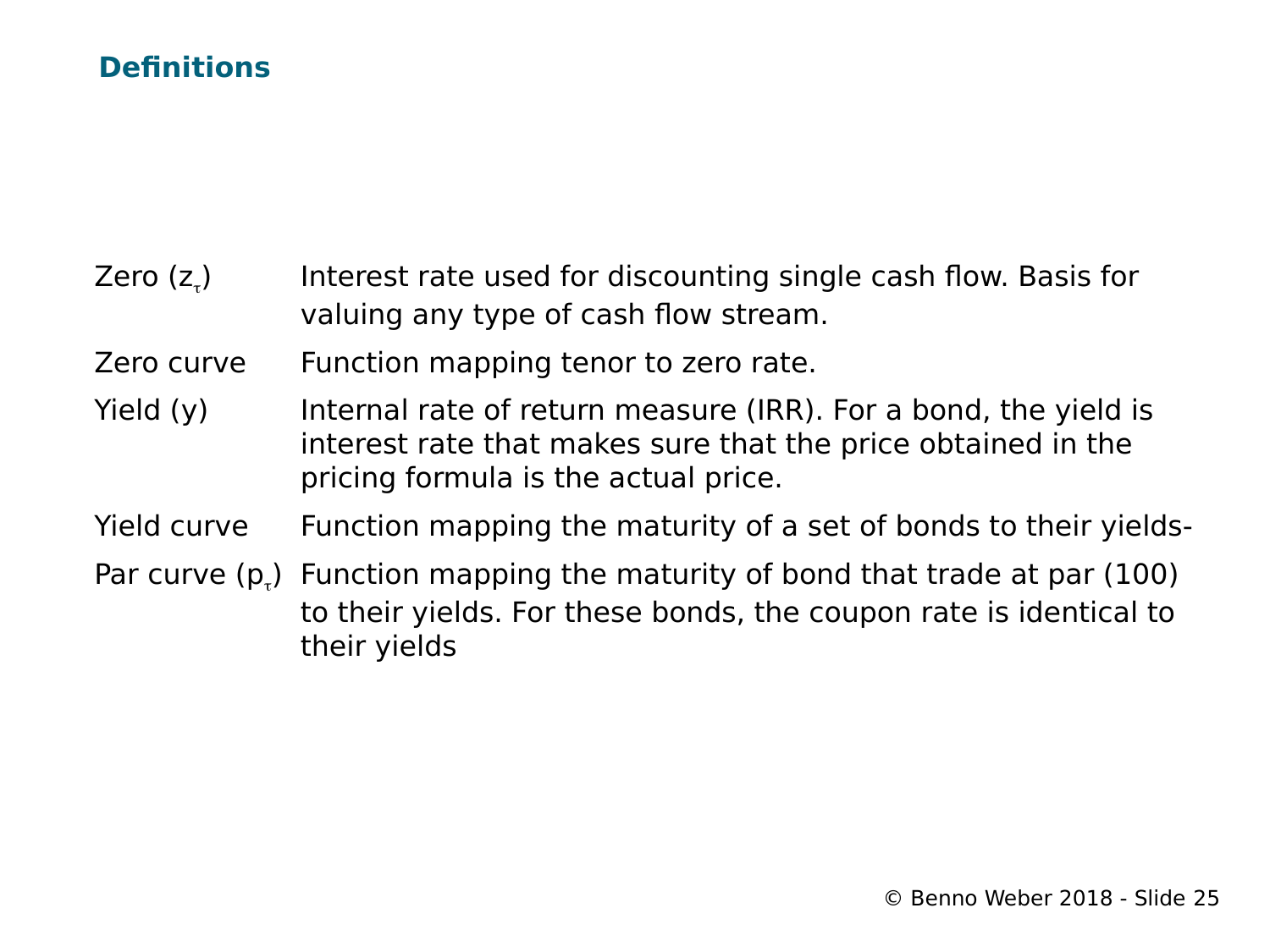

# Definitions
Zero (zτ)	Interest rate used for discounting single cash flow. Basis for valuing any type of cash flow stream.
Zero curve  	Function mapping tenor to zero rate.
Yield (y)	Internal rate of return measure (IRR). For a bond, the yield is interest rate that makes sure that the price obtained in the pricing formula is the actual price.
Yield curve	Function mapping the maturity of a set of bonds to their yields-
Par curve (pτ)	Function mapping the maturity of bond that trade at par (100) to their yields. For these bonds, the coupon rate is identical to their yields